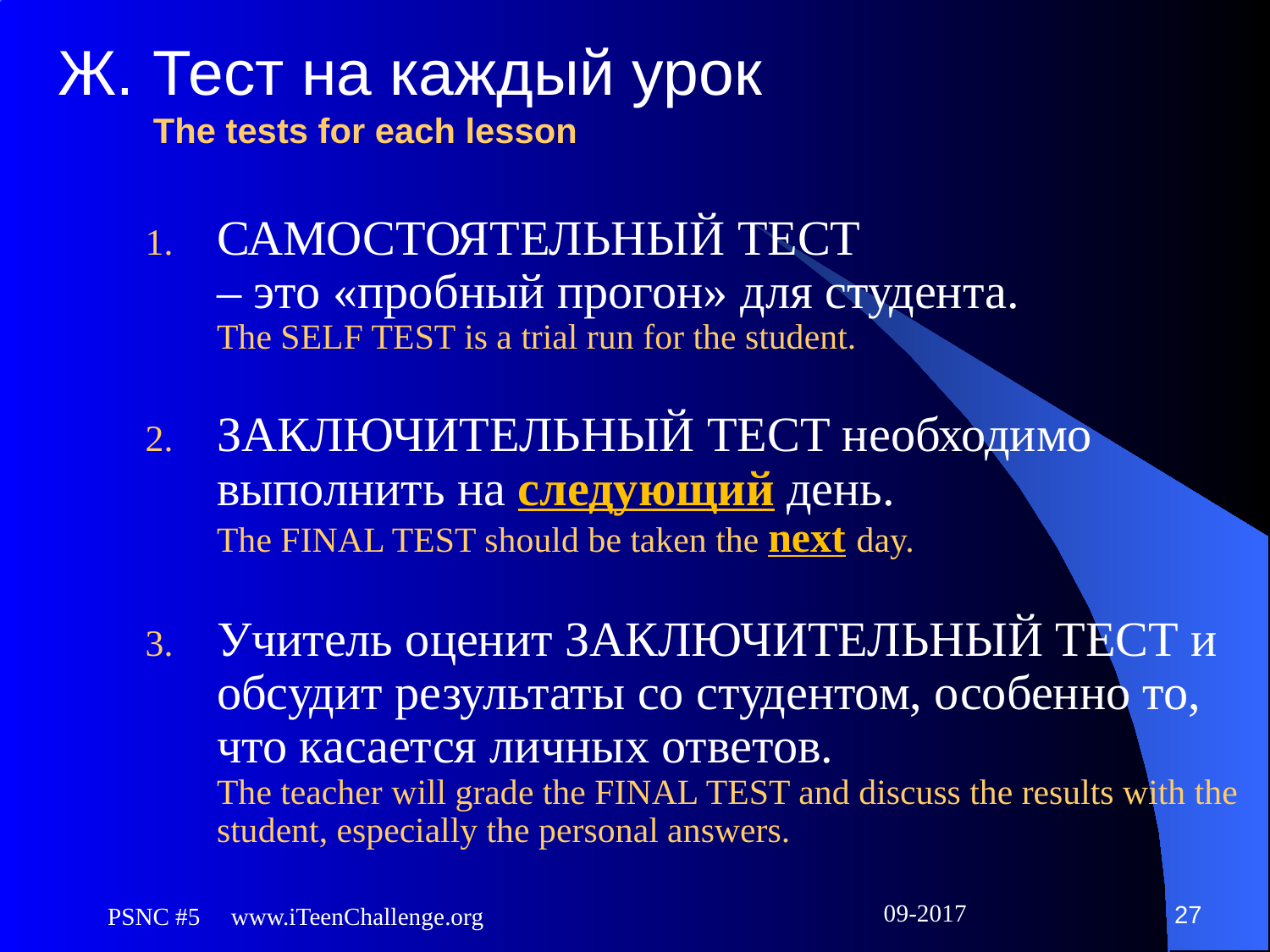

# Ж.	Тест на каждый урок The tests for each lesson
САМОСТОЯТЕЛЬНЫЙ ТЕСТ
– это «пробный прогон» для студента.
The SELF TEST is a trial run for the student.
ЗАКЛЮЧИТЕЛЬНЫЙ ТЕСТ необходимо выполнить на следующий день.
The FINAL TEST should be taken the next day.
Учитель оценит ЗАКЛЮЧИТЕЛЬНЫЙ ТЕСТ и обсудит результаты со студентом, особенно то,
что касается личных ответов.
The teacher will grade the FINAL TEST and discuss the results with the student, especially the personal answers.
27
PSNC #5     www.iTeenChallenge.org
09-2017